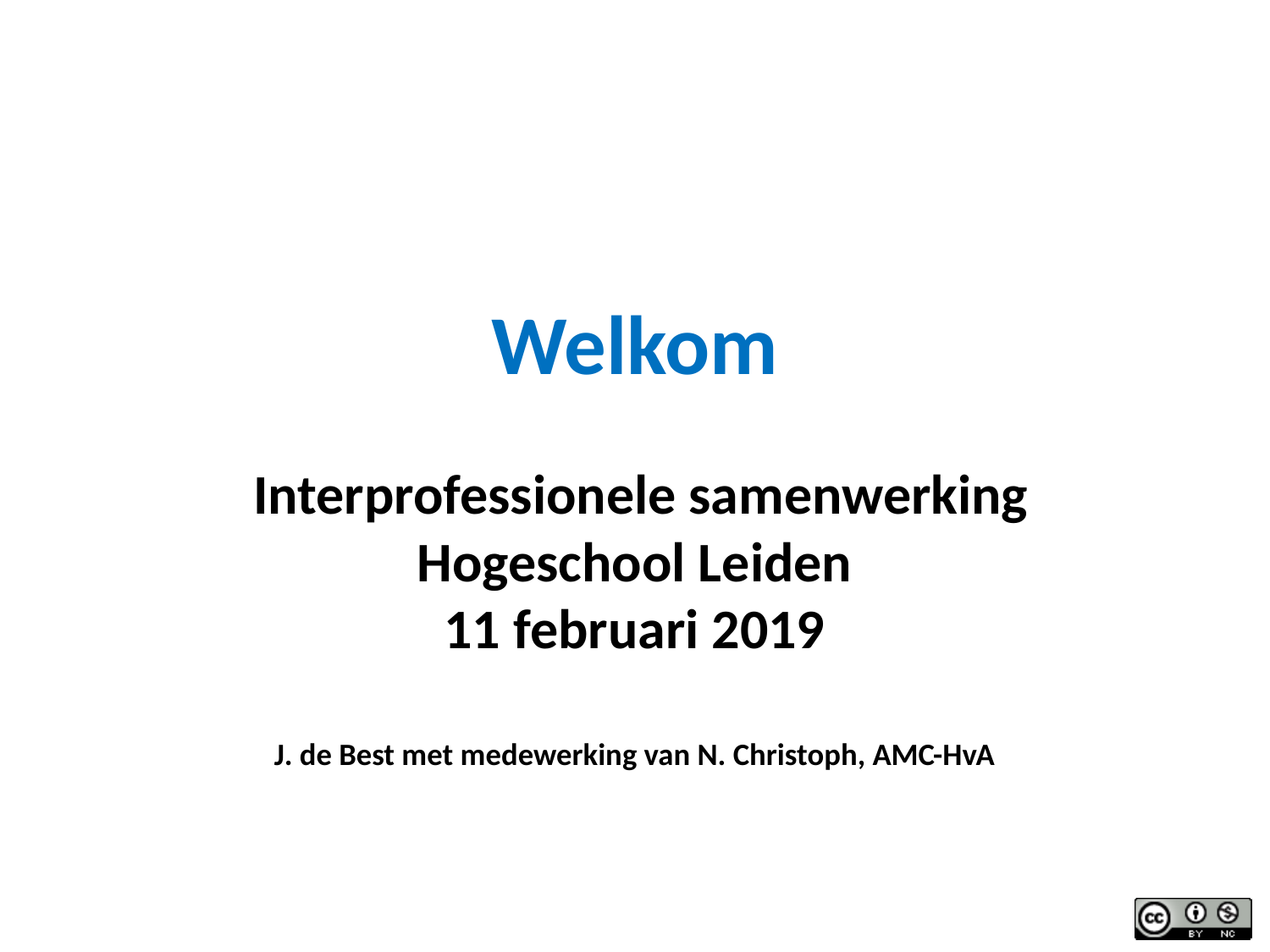

# Welkom Interprofessionele samenwerking Hogeschool Leiden 11 februari 2019 J. de Best met medewerking van N. Christoph, AMC-HvA